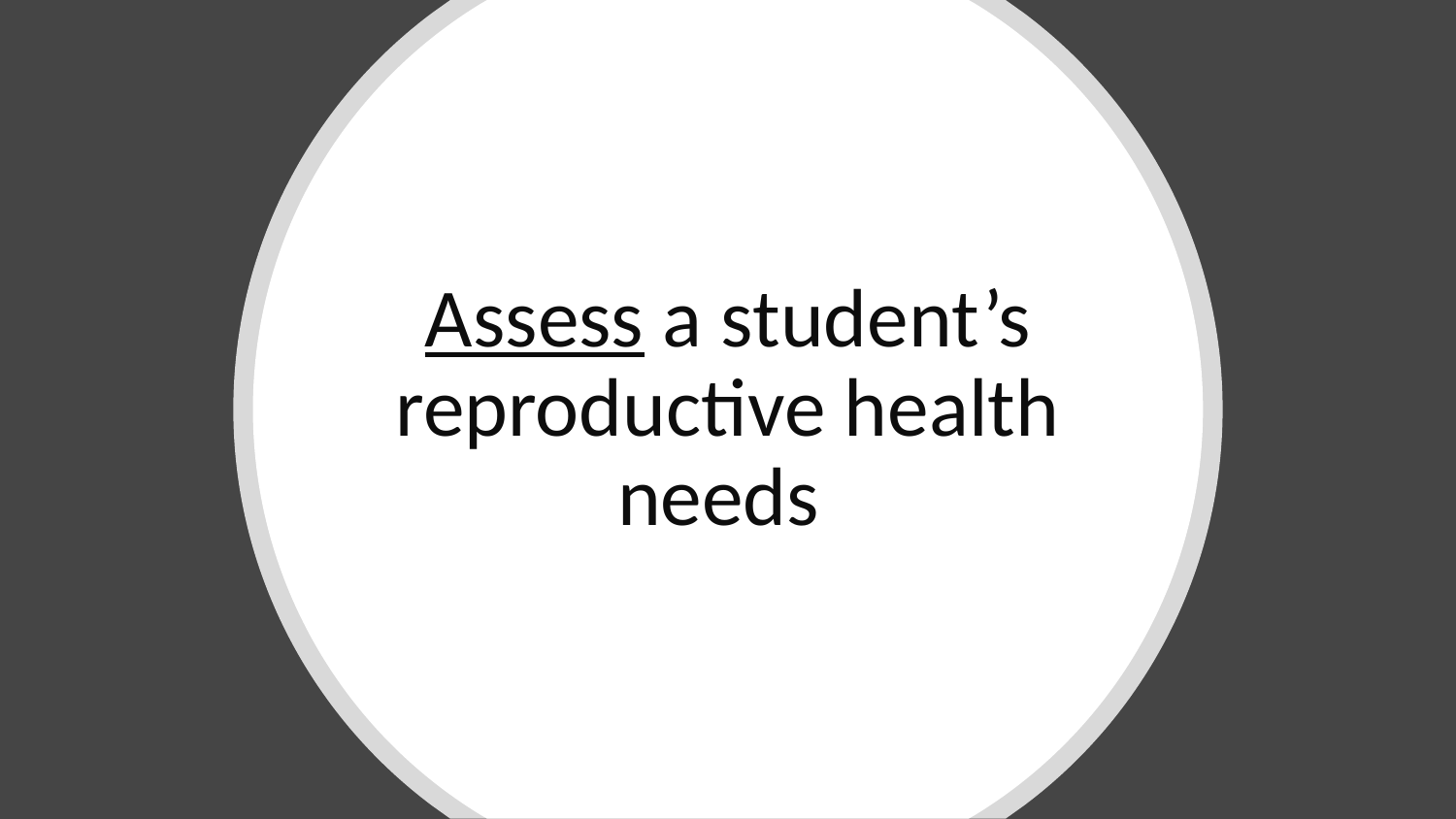

# Assess a student’s reproductive health needs